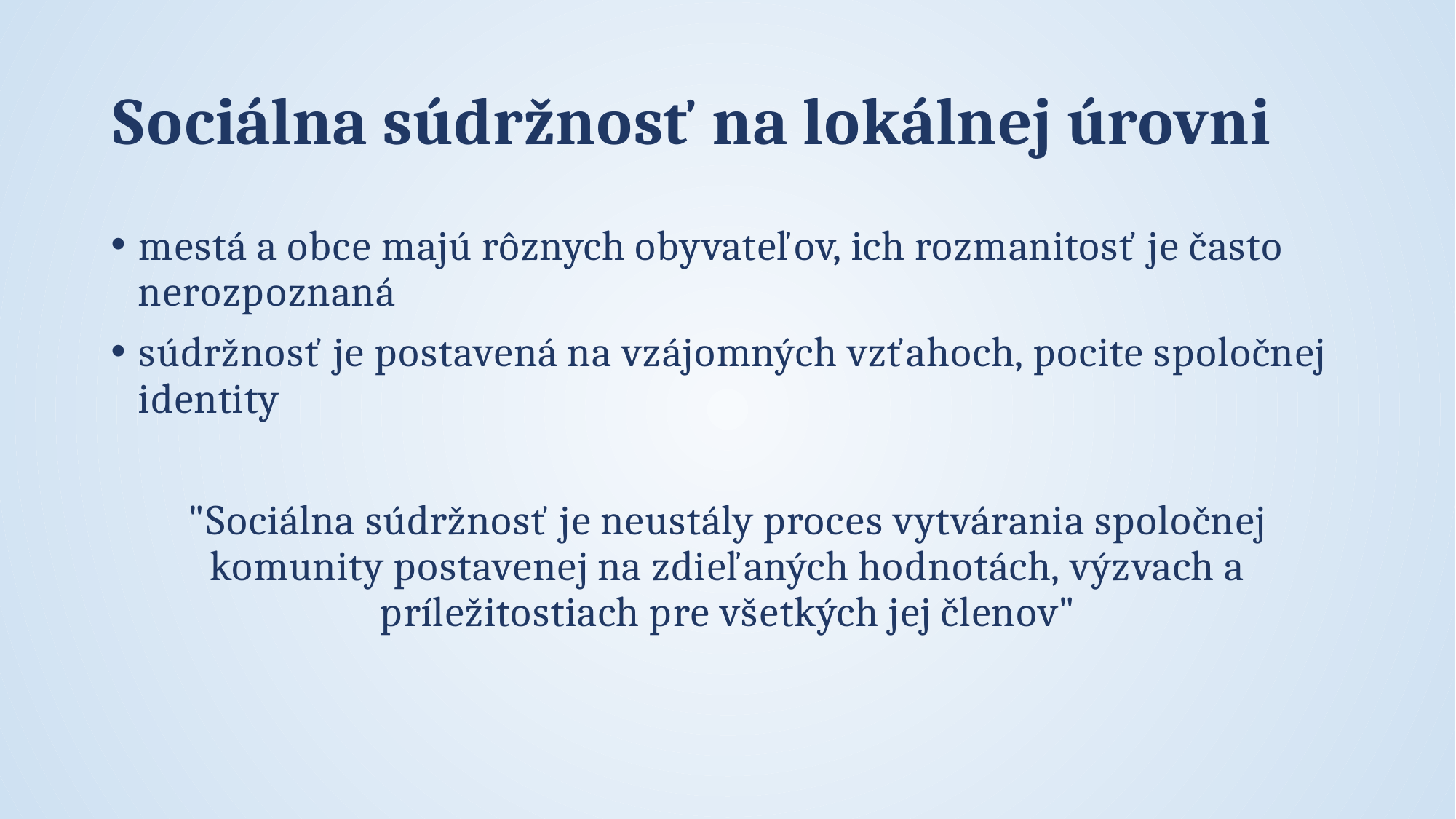

# Sociálna súdržnosť na lokálnej úrovni
mestá a obce majú rôznych obyvateľov, ich rozmanitosť je často nerozpoznaná
súdržnosť je postavená na vzájomných vzťahoch, pocite spoločnej identity

"Sociálna súdržnosť je neustály proces vytvárania spoločnej komunity postavenej na zdieľaných hodnotách, výzvach a príležitostiach pre všetkých jej členov"